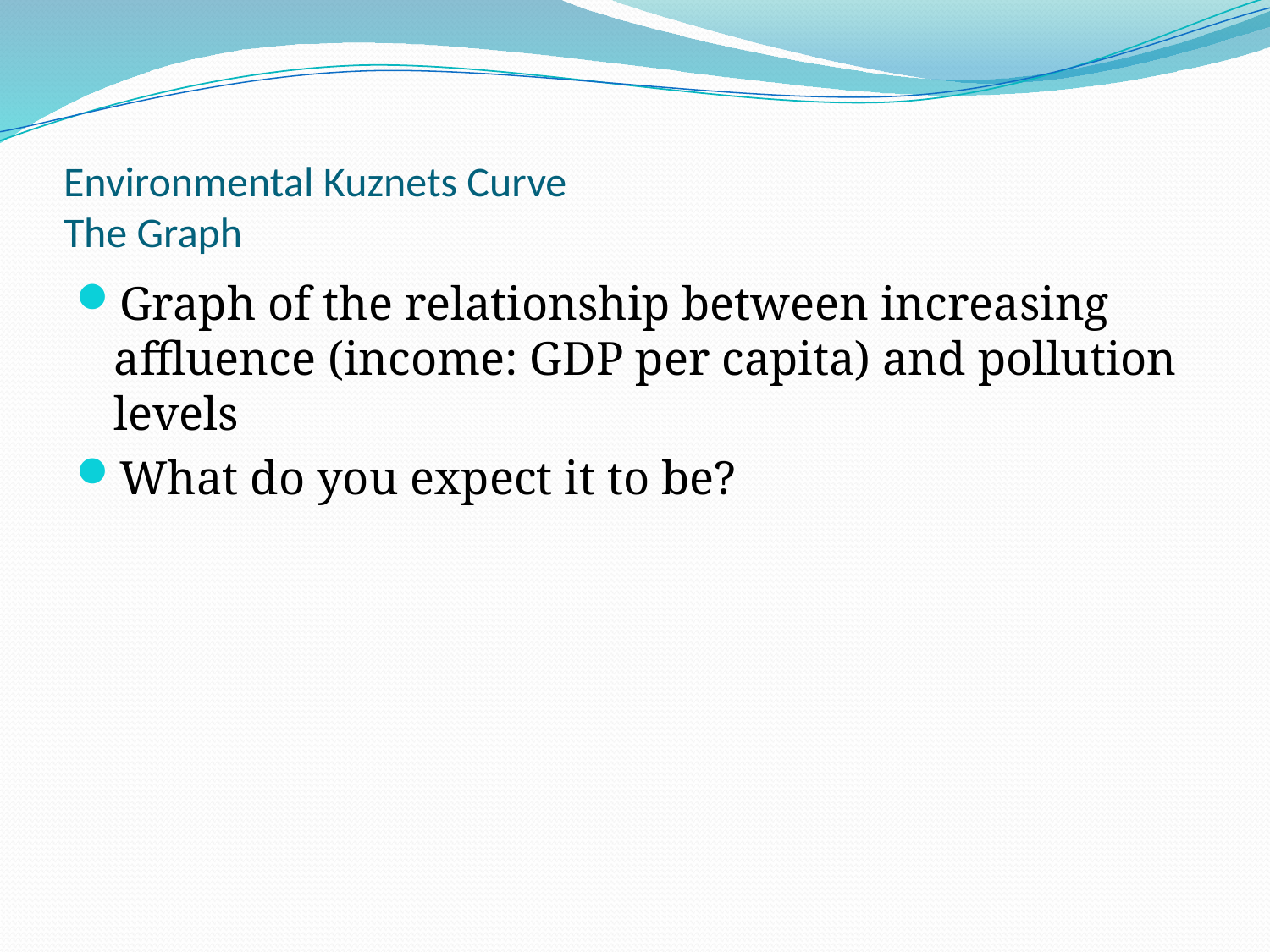

# Environmental Kuznets Curve The Graph
Graph of the relationship between increasing affluence (income: GDP per capita) and pollution levels
What do you expect it to be?